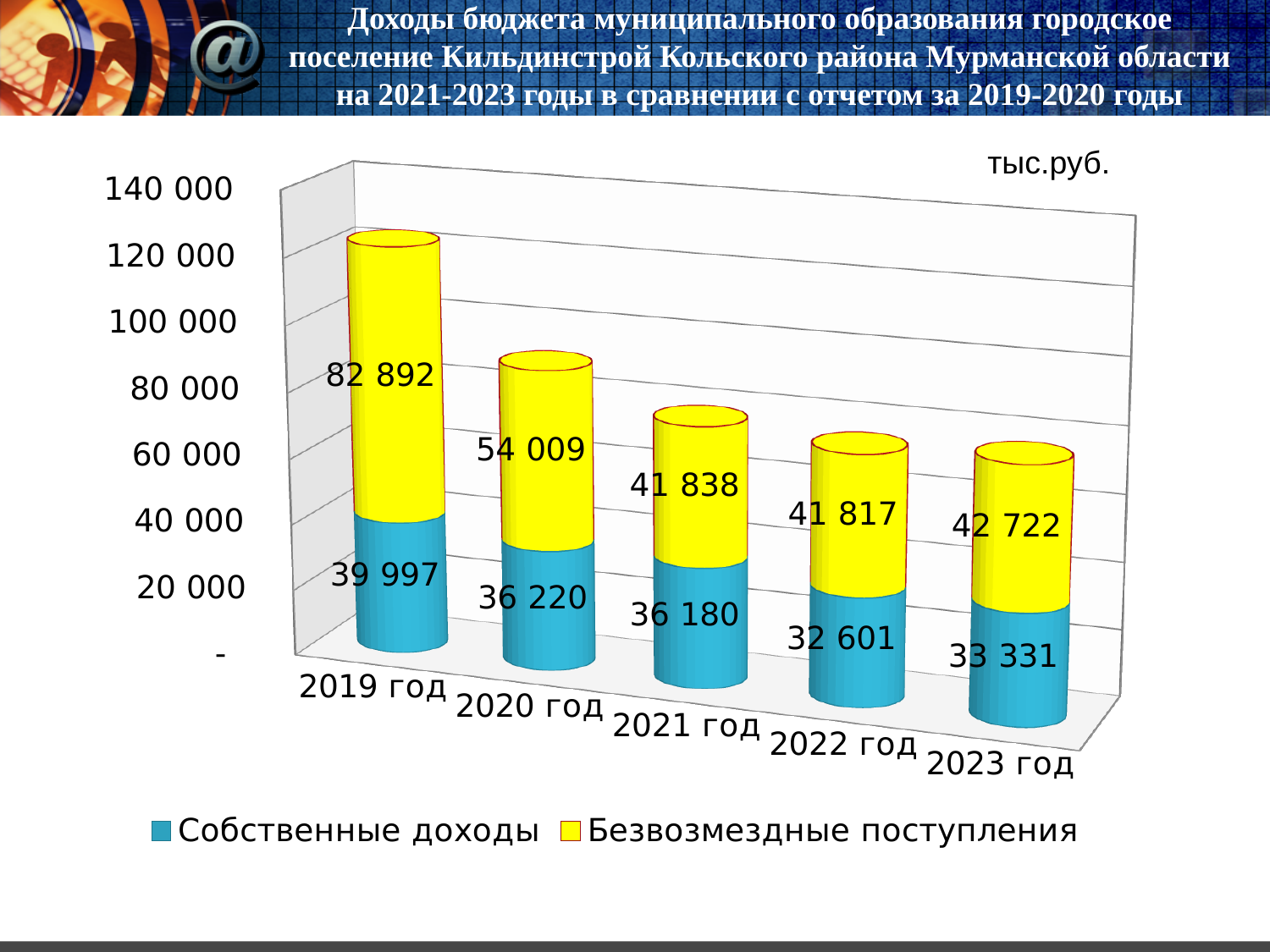

# Доходы бюджета муниципального образования городское поселение Кильдинстрой Кольского района Мурманской области на 2021-2023 годы в сравнении с отчетом за 2019-2020 годы
тыс.руб.

[unsupported chart]